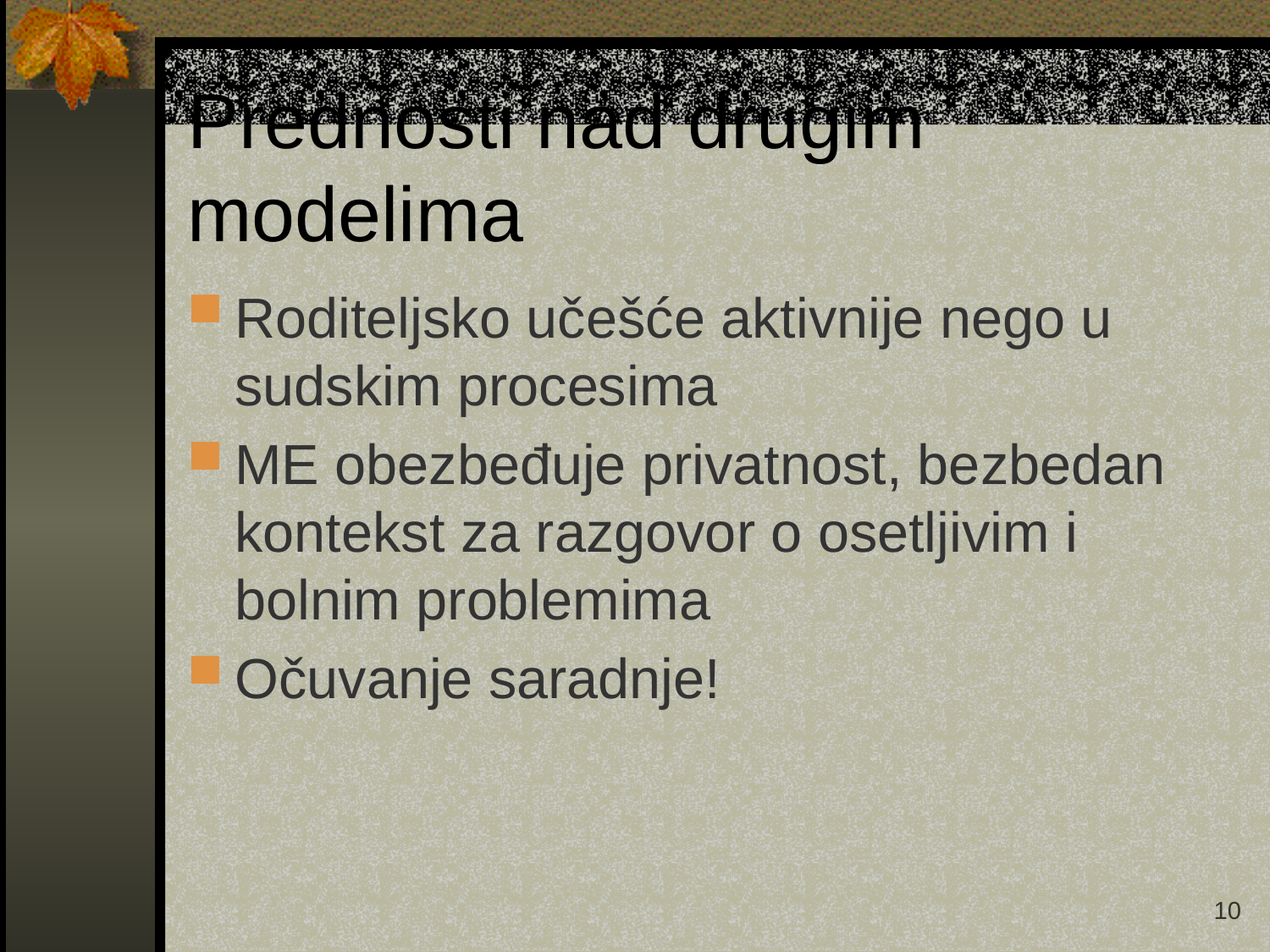

# Prednosti nad drugim modelima
Roditeljsko učešće aktivnije nego u sudskim procesima
ME obezbeđuje privatnost, bezbedan kontekst za razgovor o osetljivim i bolnim problemima
Očuvanje saradnje!
10